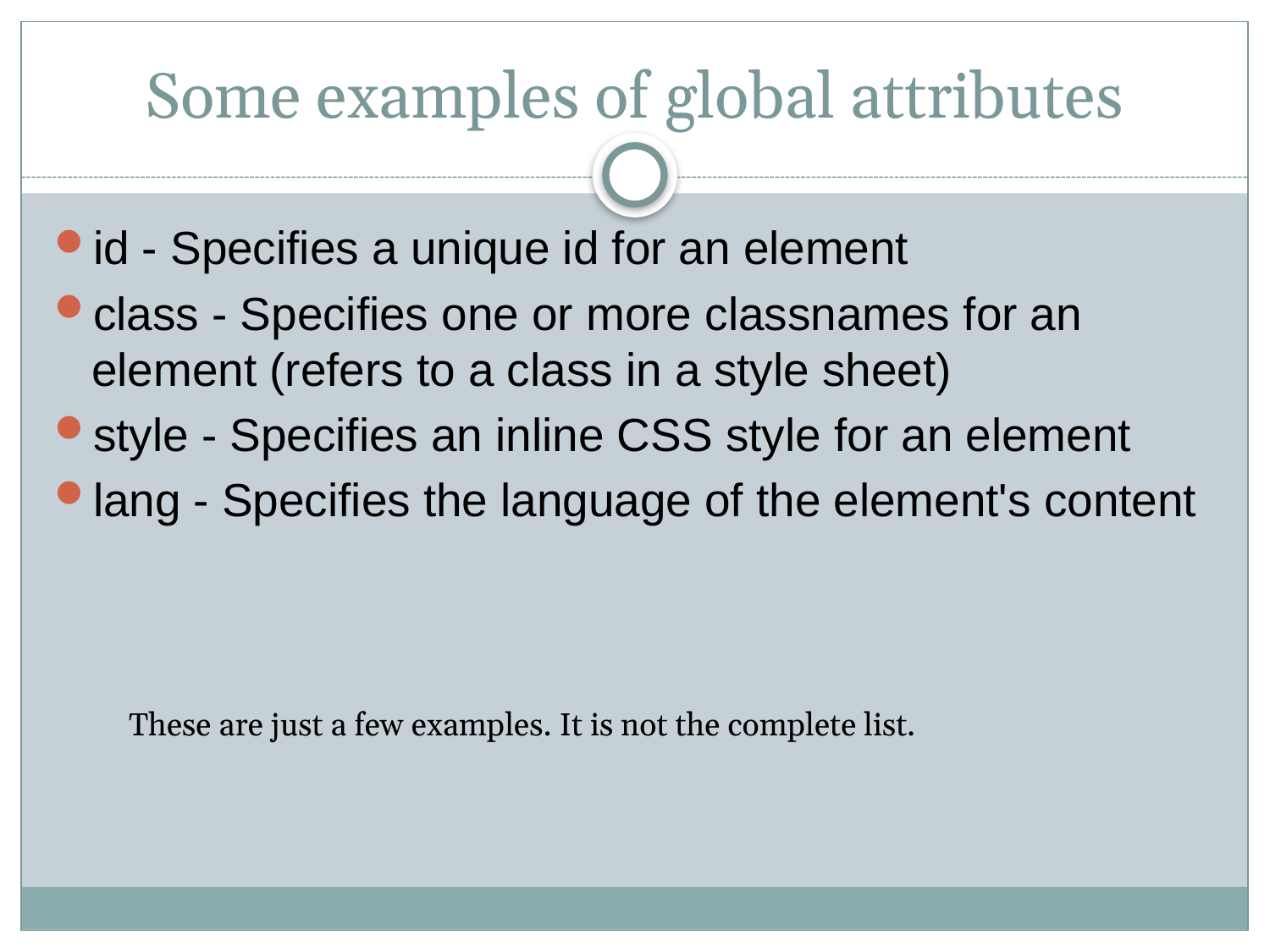

# Some examples of global attributes
id - Specifies a unique id for an element
class - Specifies one or more classnames for an element (refers to a class in a style sheet)
style - Specifies an inline CSS style for an element
lang - Specifies the language of the element's content
These are just a few examples. It is not the complete list.